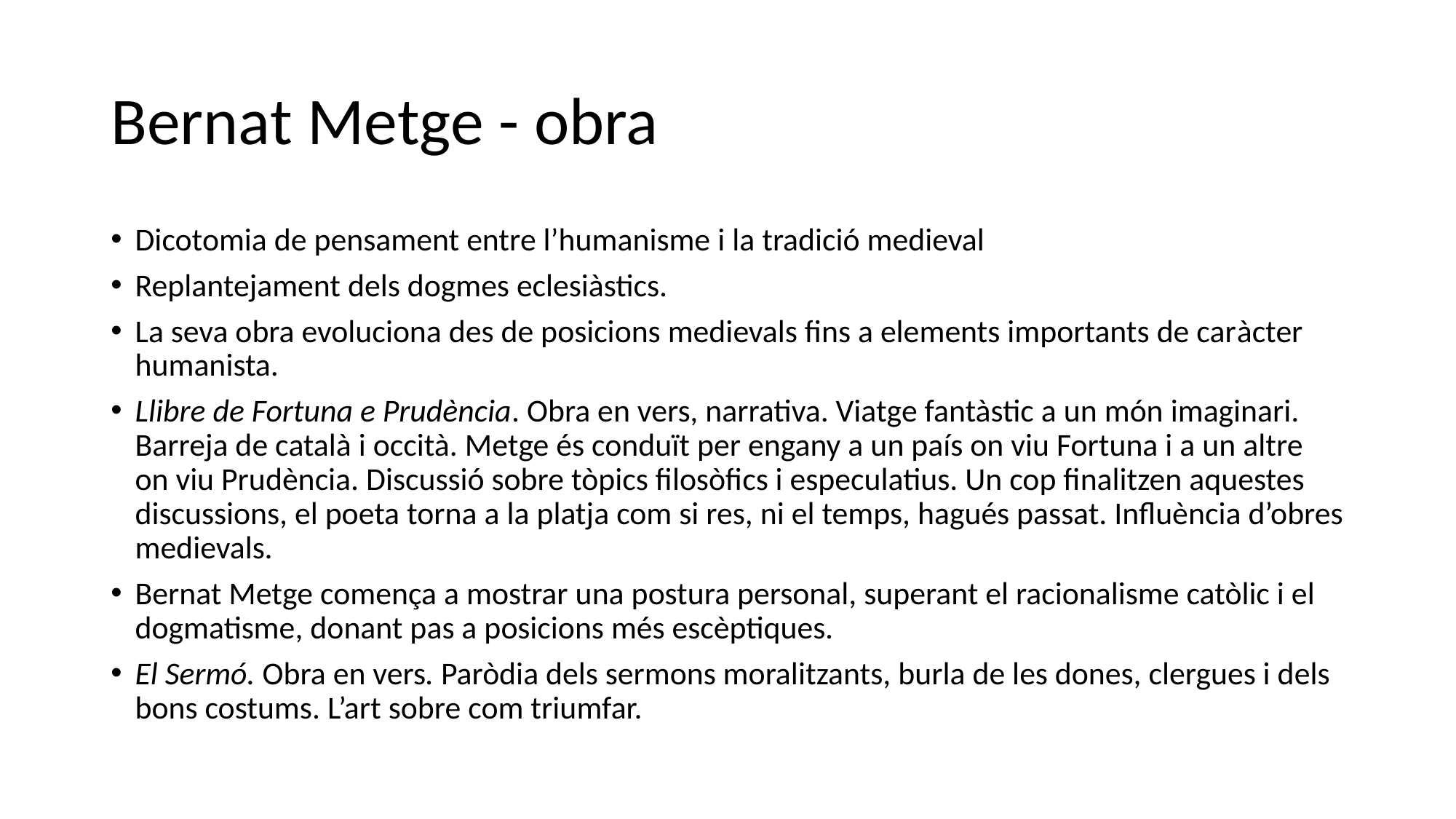

# Bernat Metge - obra
Dicotomia de pensament entre l’humanisme i la tradició medieval
Replantejament dels dogmes eclesiàstics.
La seva obra evoluciona des de posicions medievals fins a elements importants de caràcter humanista.
Llibre de Fortuna e Prudència. Obra en vers, narrativa. Viatge fantàstic a un món imaginari. Barreja de català i occità. Metge és conduït per engany a un país on viu Fortuna i a un altre on viu Prudència. Discussió sobre tòpics filosòfics i especulatius. Un cop finalitzen aquestes discussions, el poeta torna a la platja com si res, ni el temps, hagués passat. Influència d’obres medievals.
Bernat Metge comença a mostrar una postura personal, superant el racionalisme catòlic i el dogmatisme, donant pas a posicions més escèptiques.
El Sermó. Obra en vers. Paròdia dels sermons moralitzants, burla de les dones, clergues i dels bons costums. L’art sobre com triumfar.